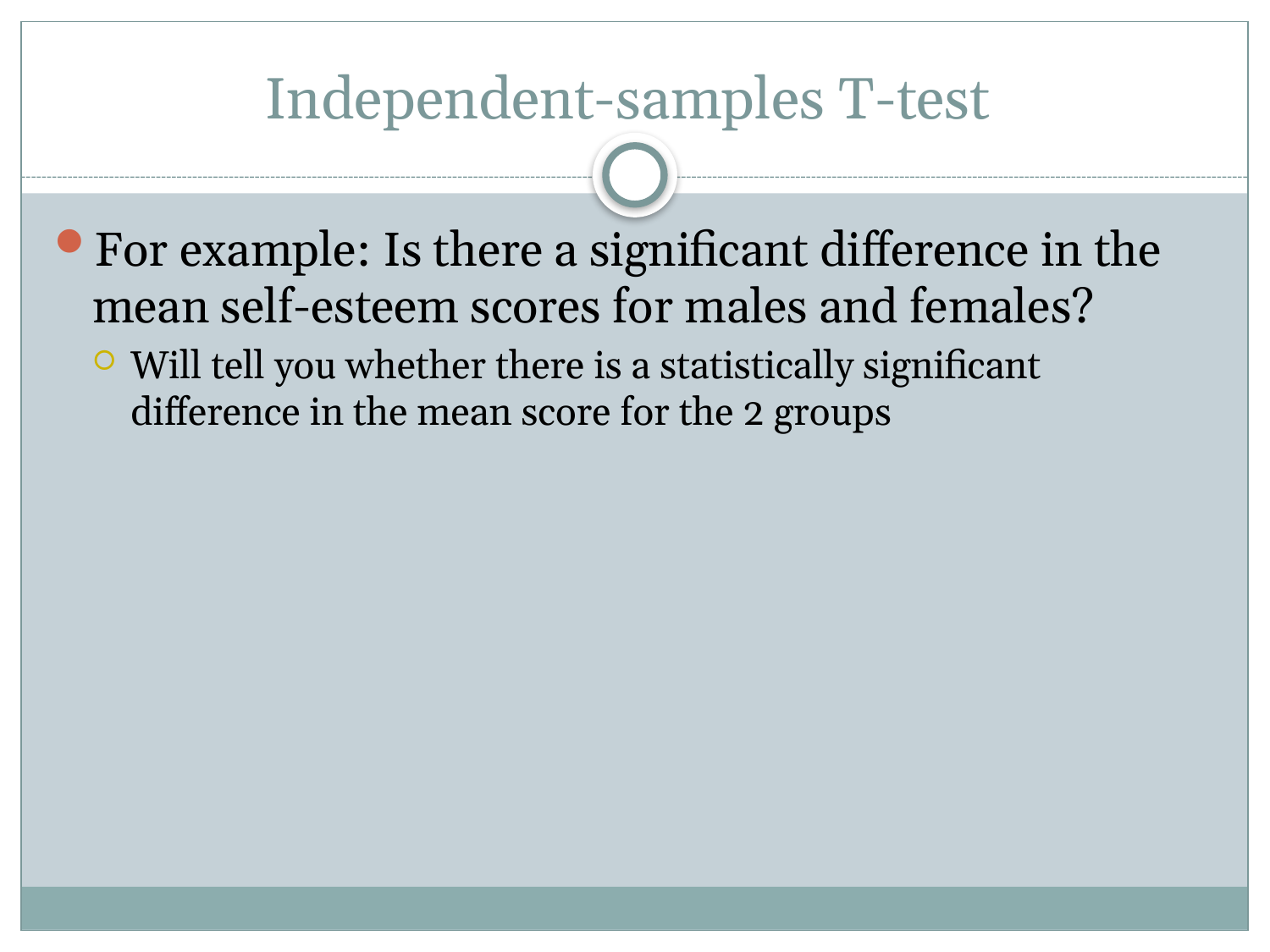

# Independent-samples T-test
For example: Is there a significant difference in the mean self-esteem scores for males and females?
Will tell you whether there is a statistically significant difference in the mean score for the 2 groups